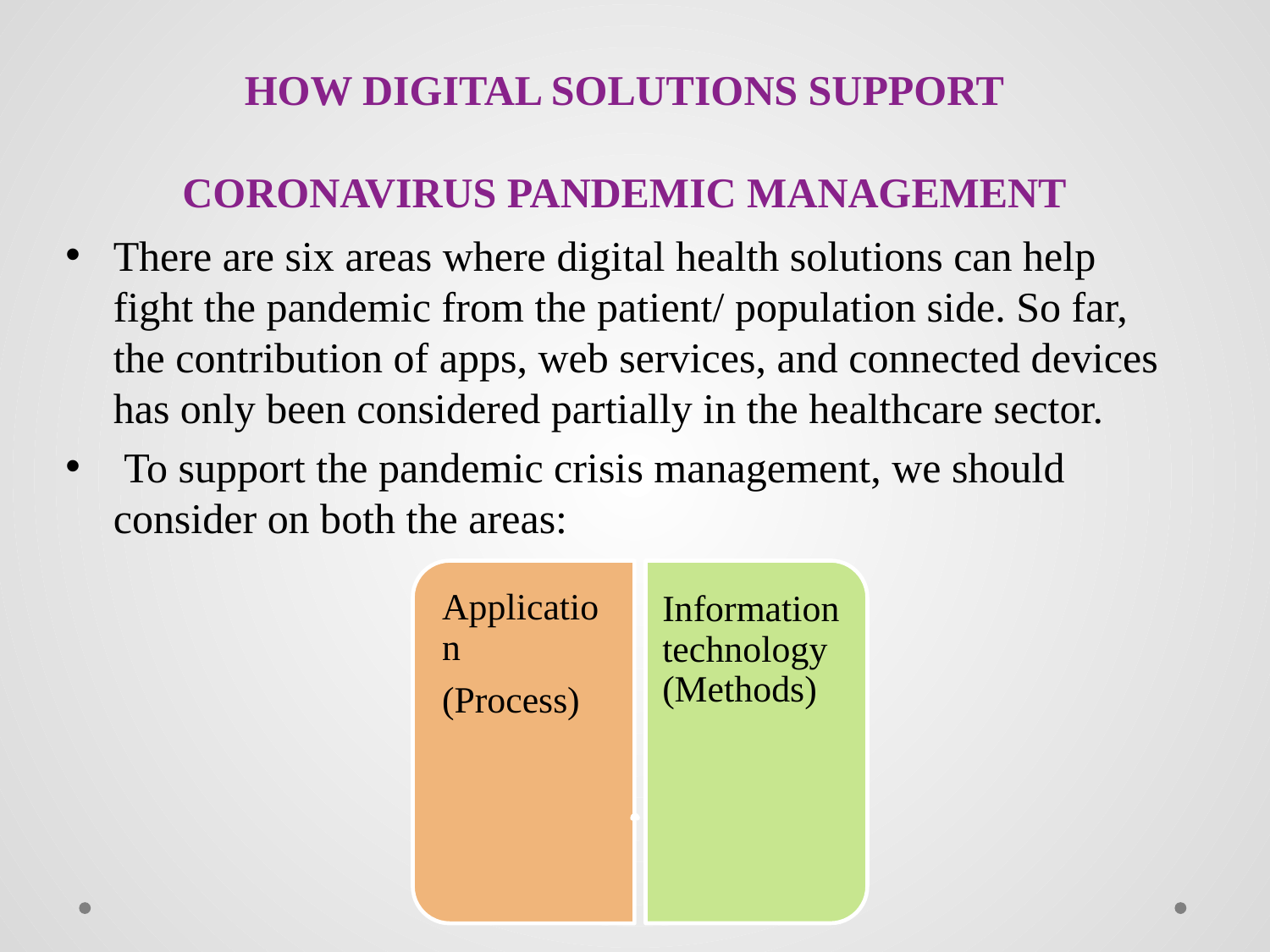

# HOW DIGITAL SOLUTIONS SUPPORT CORONAVIRUS PANDEMIC MANAGEMENT
There are six areas where digital health solutions can help fight the pandemic from the patient/ population side. So far, the contribution of apps, web services, and connected devices has only been considered partially in the healthcare sector.
 To support the pandemic crisis management, we should consider on both the areas:
Application
(Process)
Information technology (Methods)